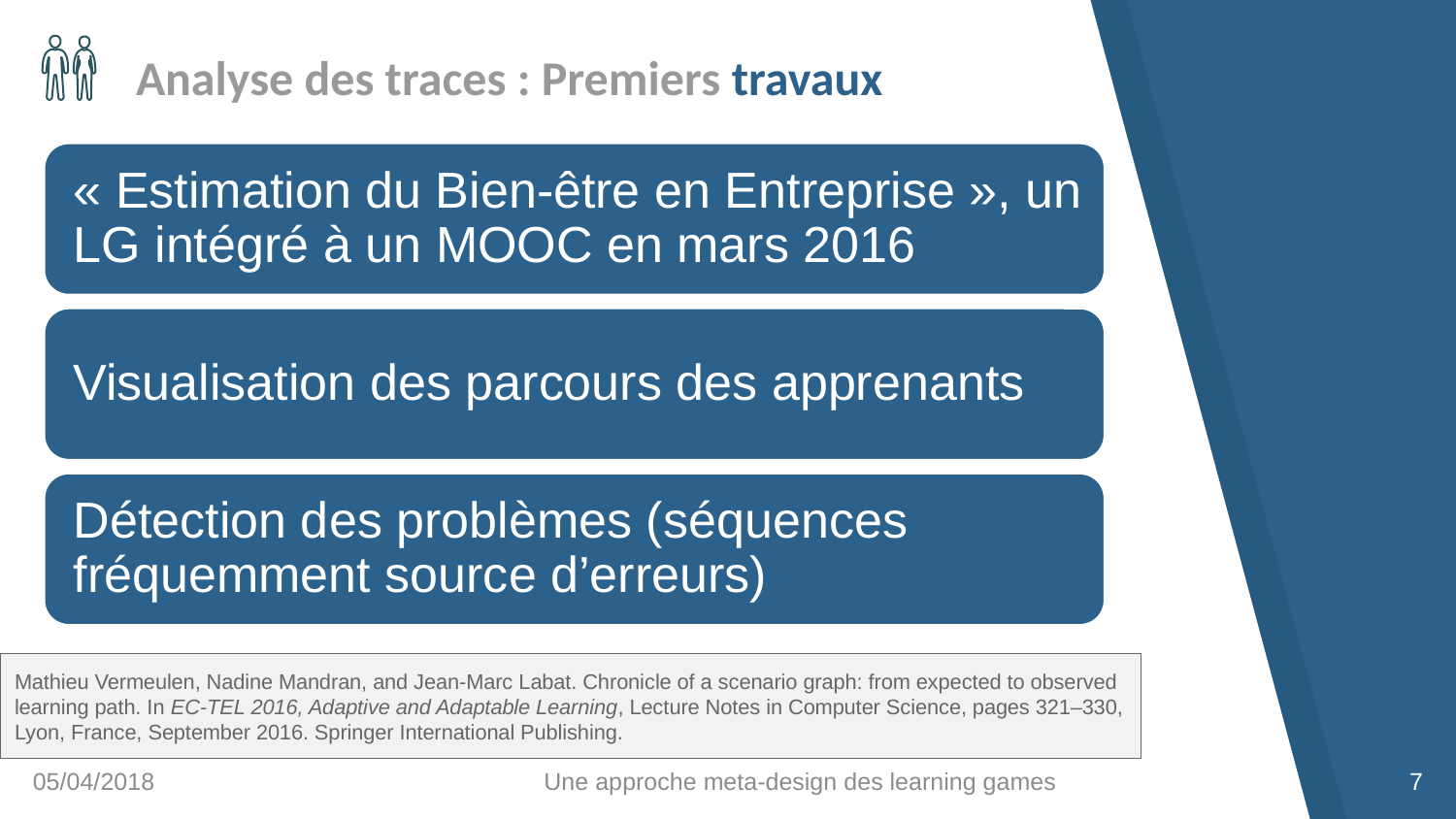

# Analyse des traces : Premiers travaux
« Estimation du Bien-être en Entreprise », un LG intégré à un MOOC en mars 2016
Visualisation des parcours des apprenants
Détection des problèmes (séquences fréquemment source d’erreurs)
Mathieu Vermeulen, Nadine Mandran, and Jean-Marc Labat. Chronicle of a scenario graph: from expected to observed learning path. In EC-TEL 2016, Adaptive and Adaptable Learning, Lecture Notes in Computer Science, pages 321–330, Lyon, France, September 2016. Springer International Publishing.
05/04/2018
Une approche meta-design des learning games
7